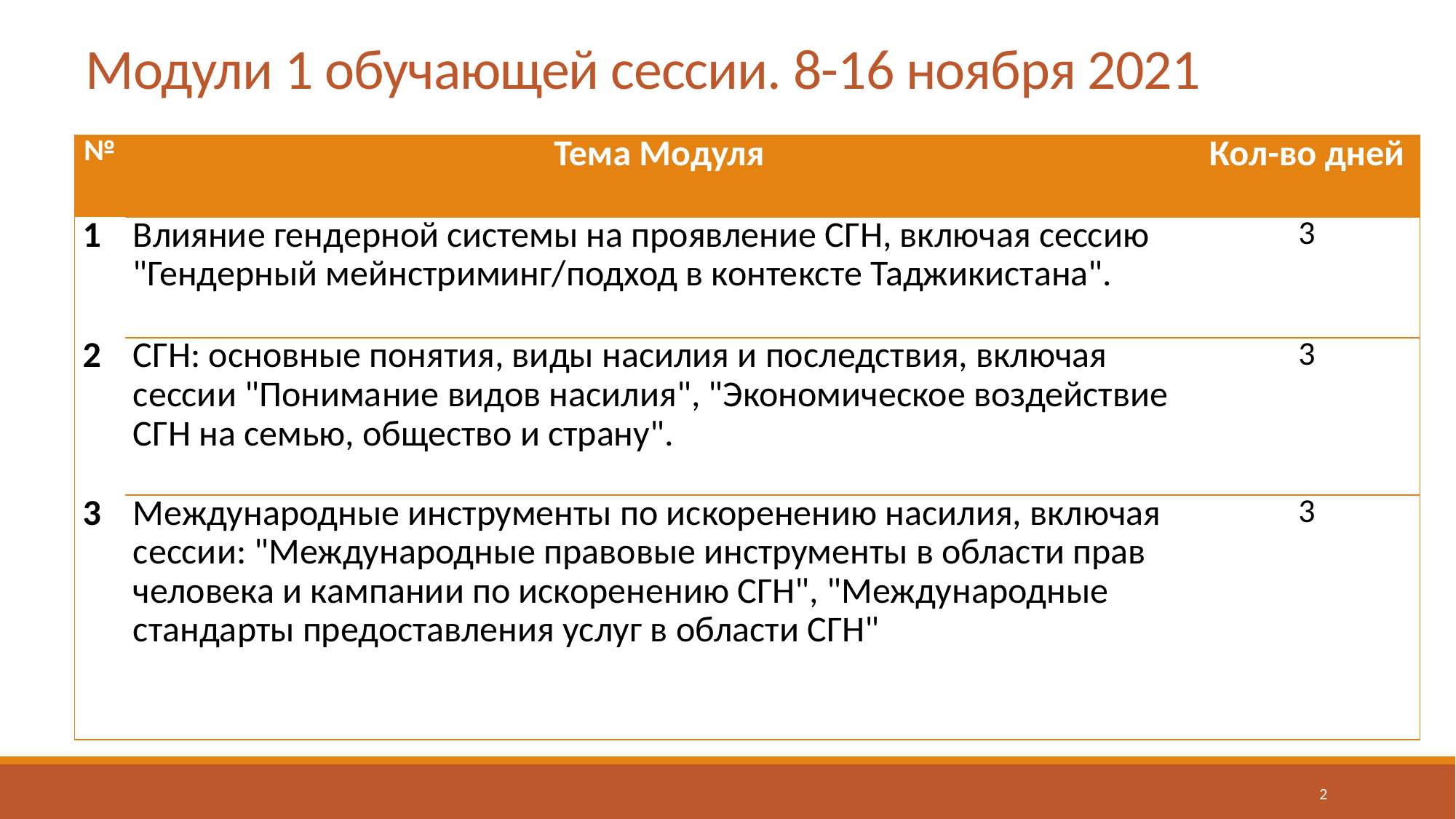

# Модули 1 обучающей сессии. 8-16 ноября 2021
| № | Тема Модуля | Кол-во дней |
| --- | --- | --- |
| 1 | Влияние гендерной системы на проявление СГН, включая сессию "Гендерный мейнстриминг/подход в контексте Таджикистана". | 3 |
| 2 | СГН: основные понятия, виды насилия и последствия, включая сессии "Понимание видов насилия", "Экономическое воздействие СГН на семью, общество и страну". | 3 |
| 3 | Международные инструменты по искоренению насилия, включая сессии: "Международные правовые инструменты в области прав человека и кампании по искоренению СГН", "Международные стандарты предоставления услуг в области СГН" | 3 |
2